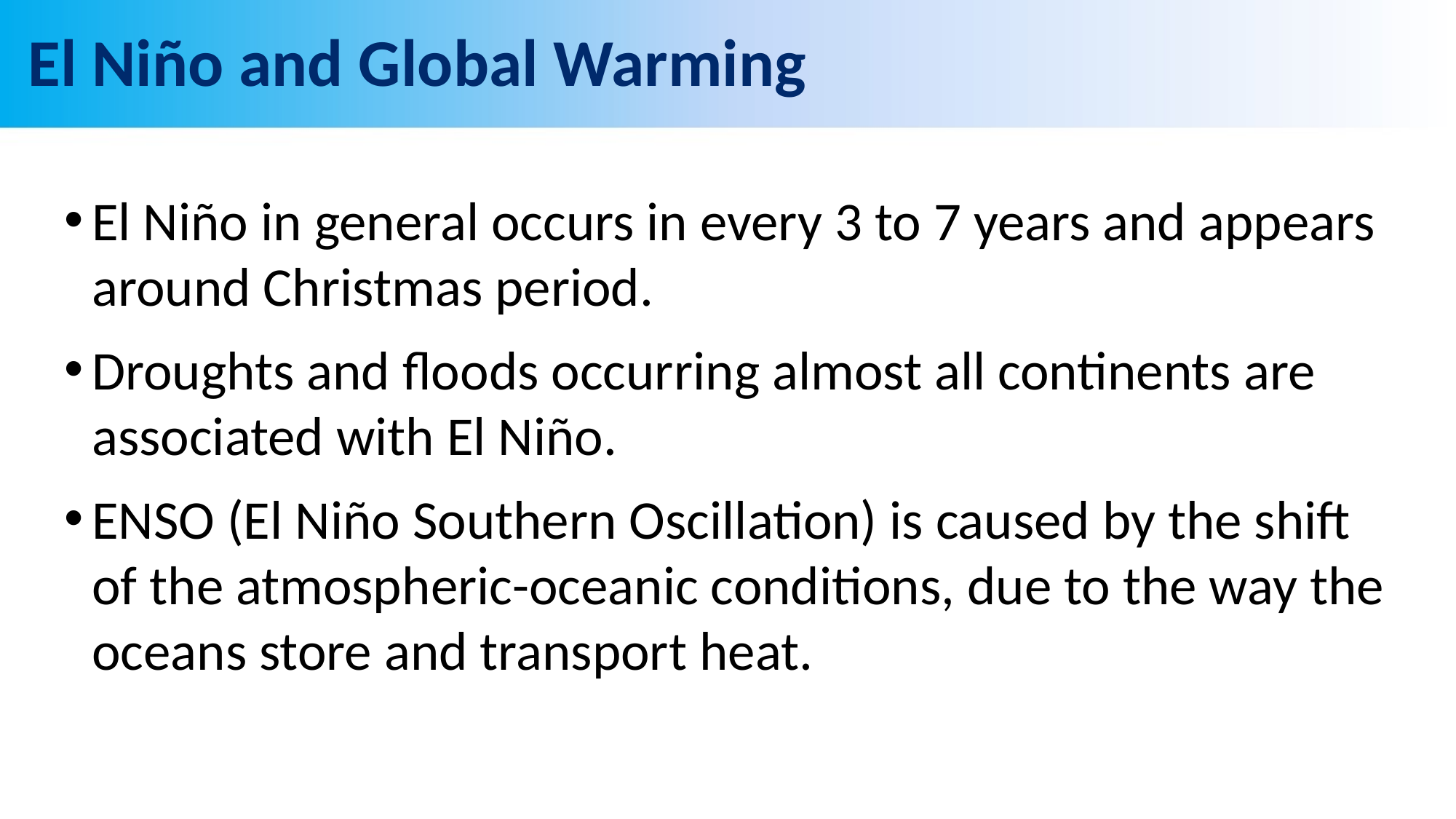

# El Niño and Global Warming

El Niño in general occurs in every 3 to 7 years and appears around Christmas period.
Droughts and floods occurring almost all continents are associated with El Niño.
ENSO (El Niño Southern Oscillation) is caused by the shift of the atmospheric-oceanic conditions, due to the way the oceans store and transport heat.